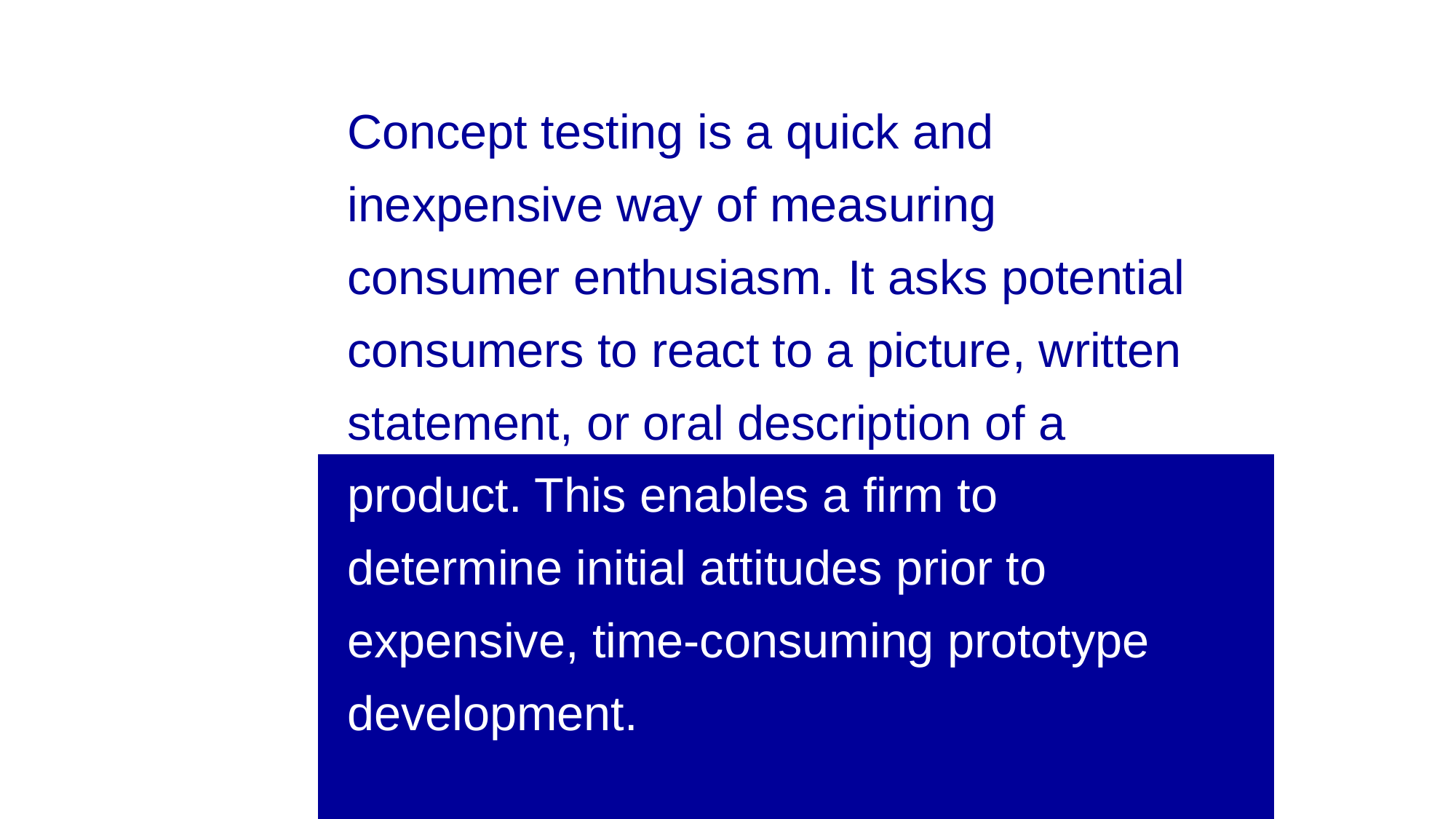

Concept testing is a quick and inexpensive way of measuring consumer enthusiasm. It asks potential consumers to react to a picture, written statement, or oral description of a product. This enables a firm to determine initial attitudes prior to expensive, time-consuming prototype development.